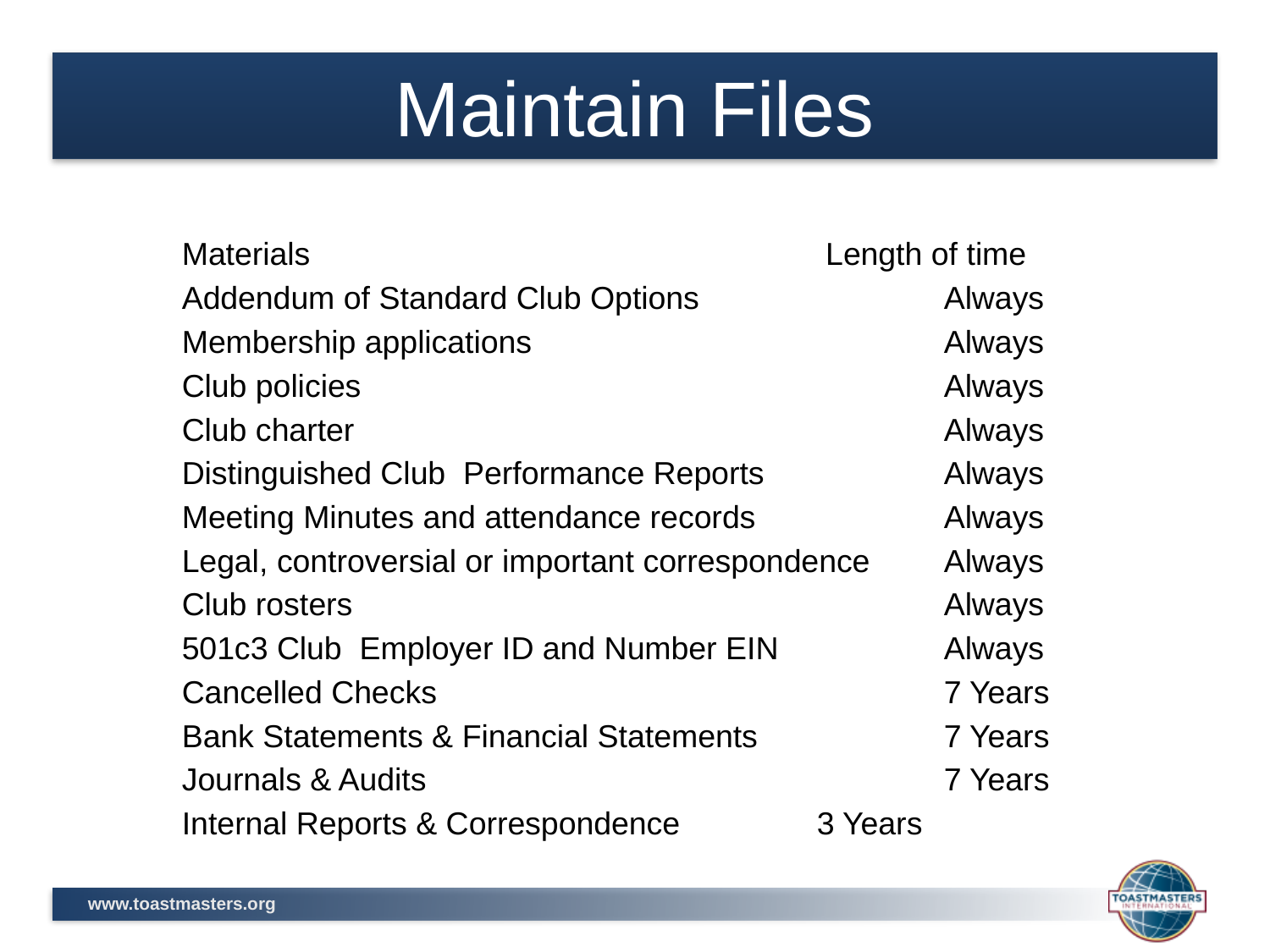

Maintain Files
Materials                                                	 Length of time
Addendum of Standard Club Options		Always
Membership applications				Always
Club policies					Always
Club charter					Always
Distinguished Club  Performance Reports		Always
Meeting Minutes and attendance records		Always
Legal, controversial or important correspondence	Always
Club rosters					Always
501c3 Club  Employer ID and Number EIN		Always
Cancelled Checks				7 Years
Bank Statements & Financial Statements		7 Years
Journals & Audits					7 Years
Internal Reports & Correspondence 		3 Years